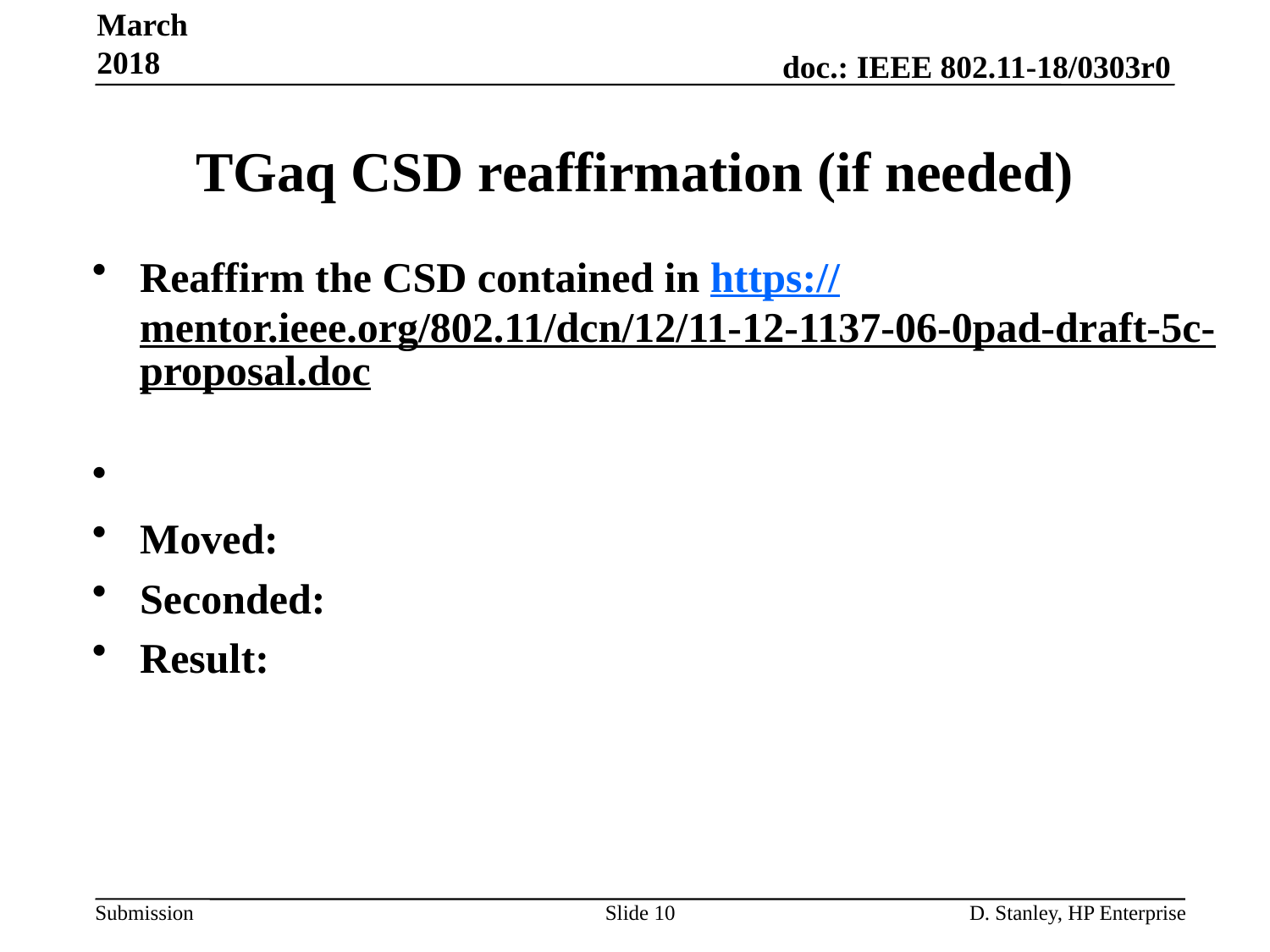

March 2018
# TGaq CSD reaffirmation (if needed)

Reaffirm the CSD contained in https://mentor.ieee.org/802.11/dcn/12/11-12-1137-06-0pad-draft-5c-proposal.doc

Moved:
Seconded:
Result:

Slide 10
D. Stanley, HP Enterprise